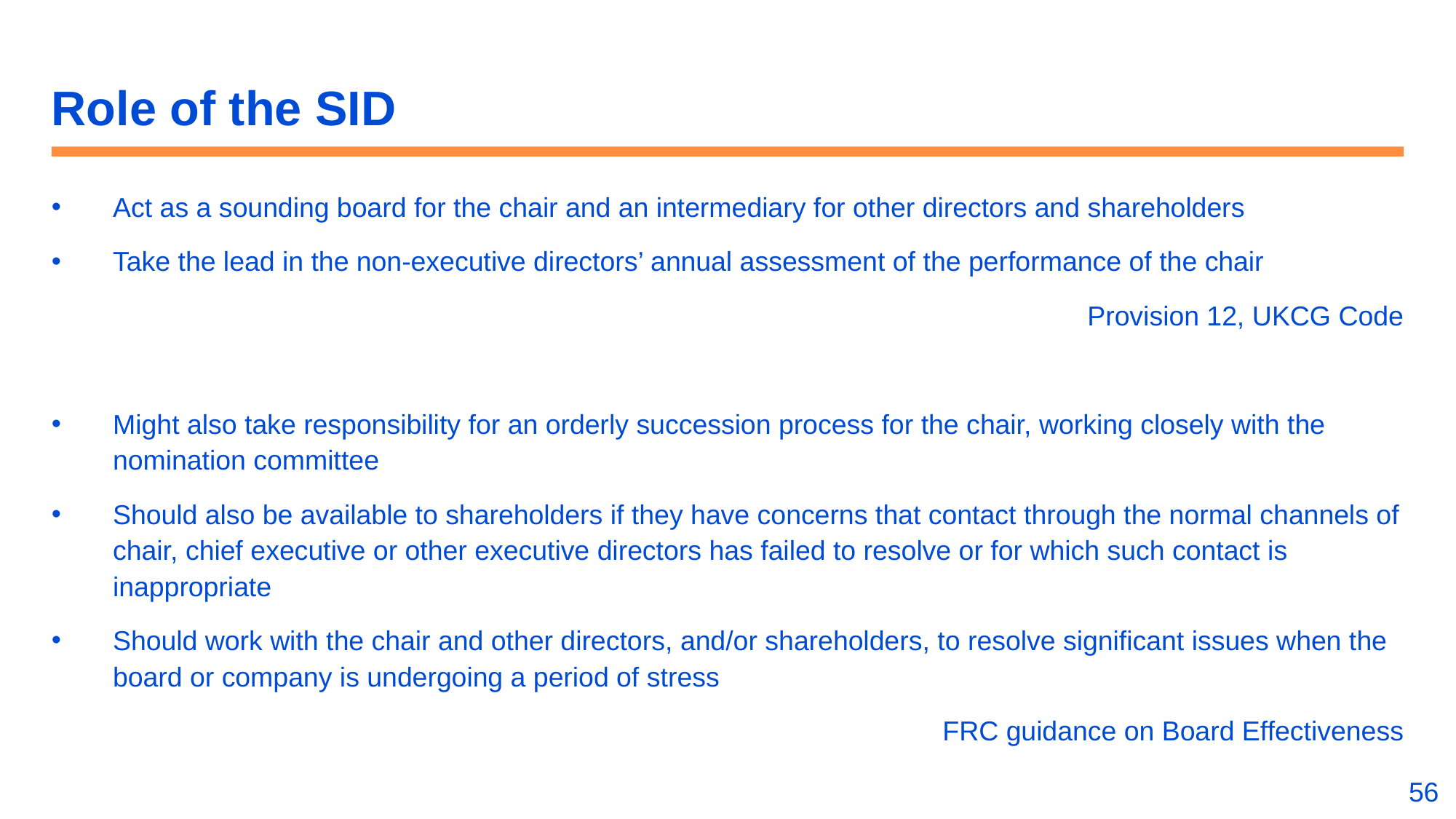

# Role of the SID
Act as a sounding board for the chair and an intermediary for other directors and shareholders
Take the lead in the non-executive directors’ annual assessment of the performance of the chair
Provision 12, UKCG Code

Might also take responsibility for an orderly succession process for the chair, working closely with the nomination committee
Should also be available to shareholders if they have concerns that contact through the normal channels of chair, chief executive or other executive directors has failed to resolve or for which such contact is inappropriate
Should work with the chair and other directors, and/or shareholders, to resolve significant issues when the board or company is undergoing a period of stress
FRC guidance on Board Effectiveness